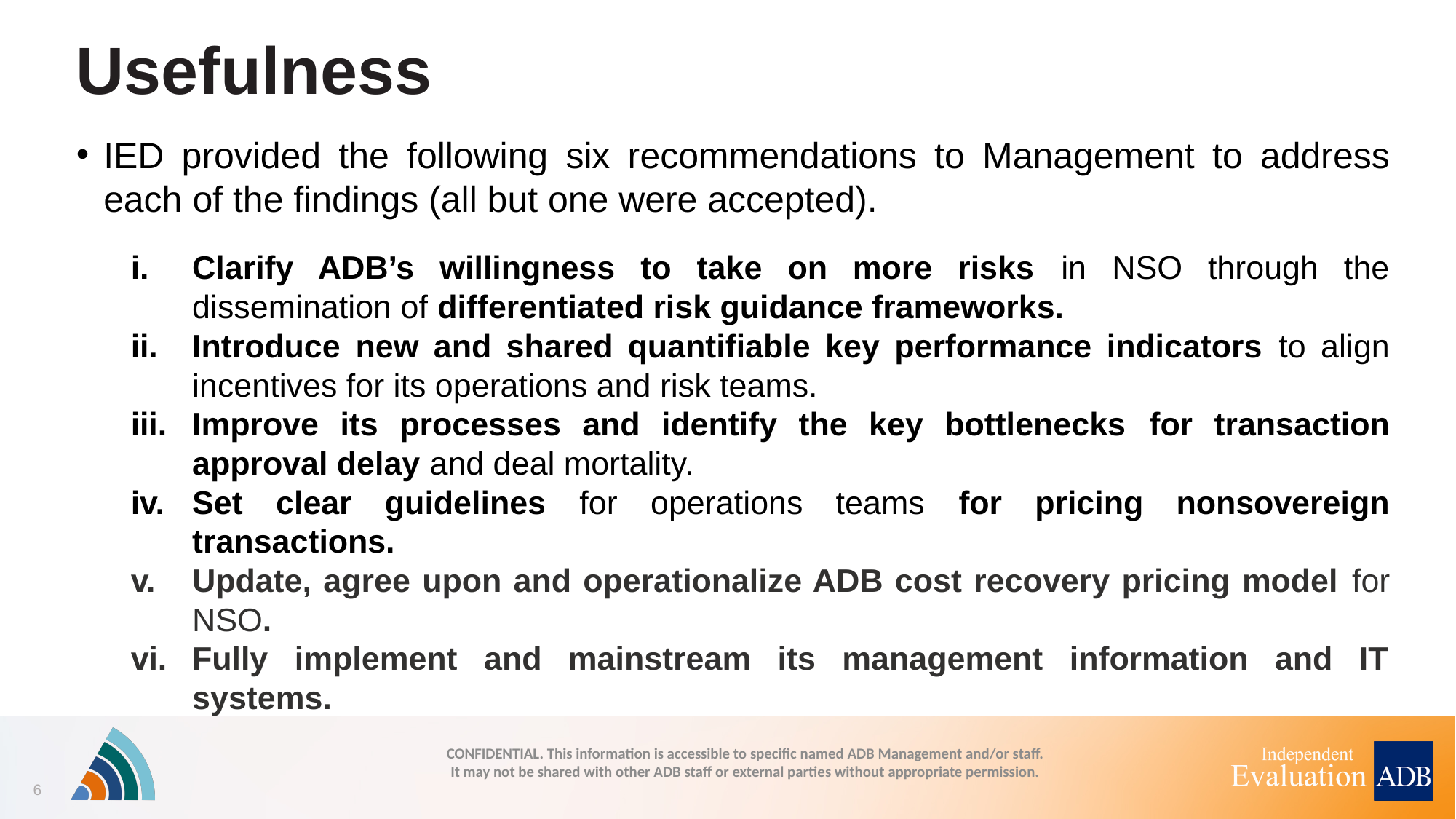

# Usefulness
IED provided the following six recommendations to Management to address each of the findings (all but one were accepted).

Clarify ADB’s willingness to take on more risks in NSO through the dissemination of differentiated risk guidance frameworks.
Introduce new and shared quantifiable key performance indicators to align incentives for its operations and risk teams.
Improve its processes and identify the key bottlenecks for transaction approval delay and deal mortality.
Set clear guidelines for operations teams for pricing nonsovereign transactions.
Update, agree upon and operationalize ADB cost recovery pricing model for NSO.
Fully implement and mainstream its management information and IT systems.

CONFIDENTIAL. This information is accessible to specific named ADB Management and/or staff. It may not be shared with other ADB staff or external parties without appropriate permission.